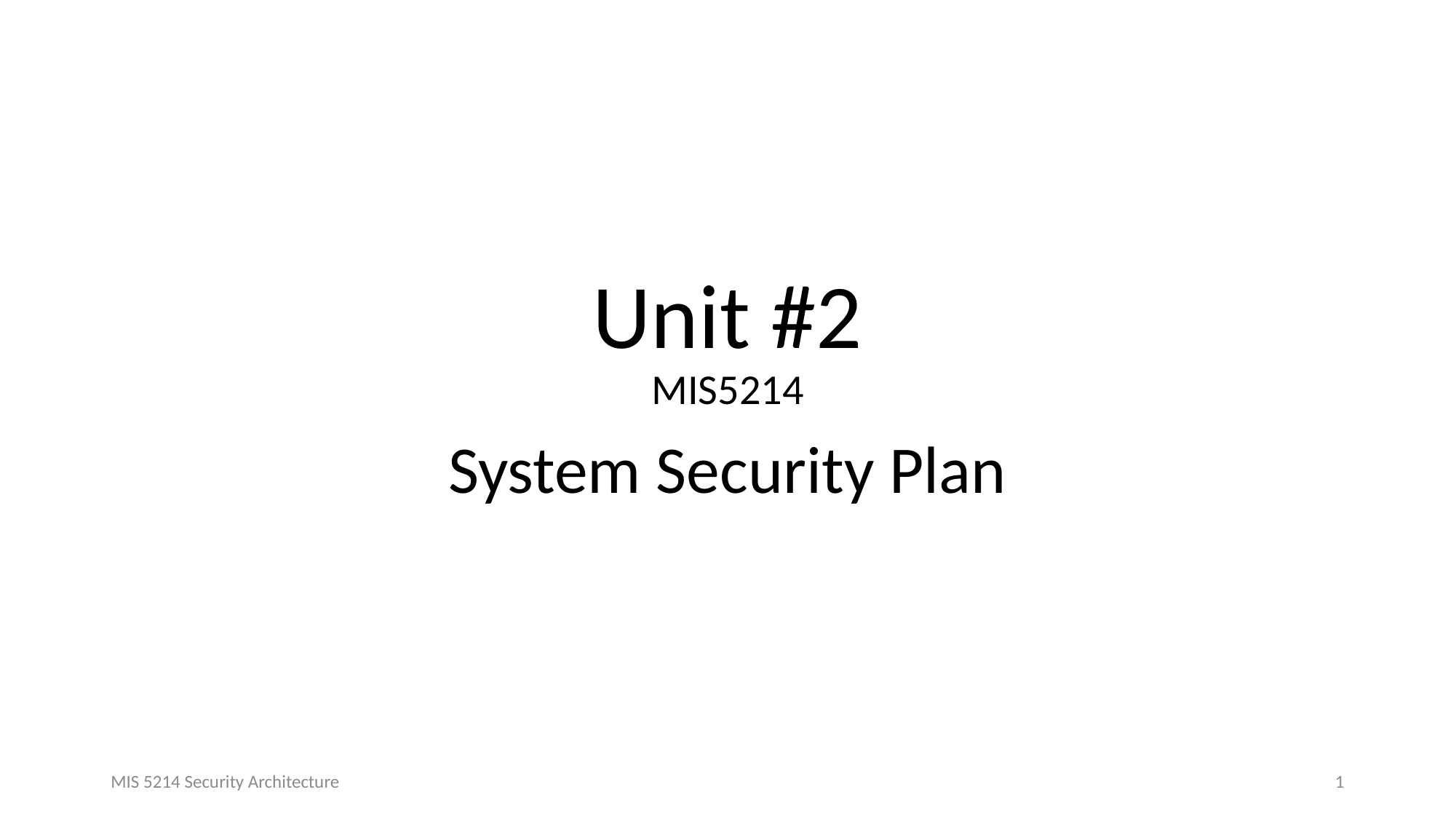

# Unit #2 MIS5214
System Security Plan
MIS 5214 Security Architecture
1